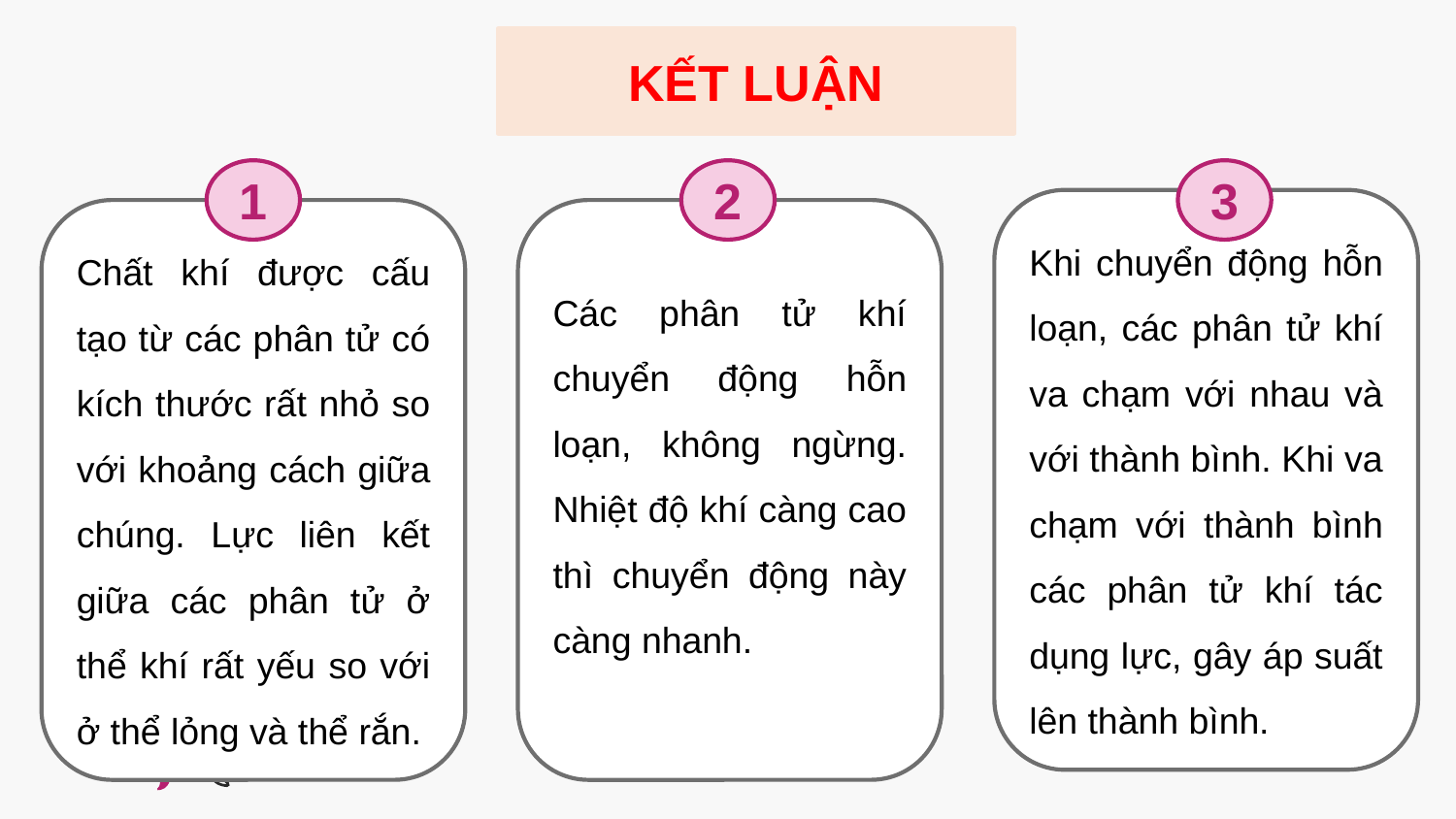

KẾT LUẬN
1
Chất khí được cấu tạo từ các phân tử có kích thước rất nhỏ so với khoảng cách giữa chúng. Lực liên kết giữa các phân tử ở thể khí rất yếu so với ở thể lỏng và thể rắn.
2
Các phân tử khí chuyển động hỗn loạn, không ngừng. Nhiệt độ khí càng cao thì chuyển động này càng nhanh.

3
Khi chuyển động hỗn loạn, các phân tử khí va chạm với nhau và với thành bình. Khi va chạm với thành bình các phân tử khí tác dụng lực, gây áp suất lên thành bình.